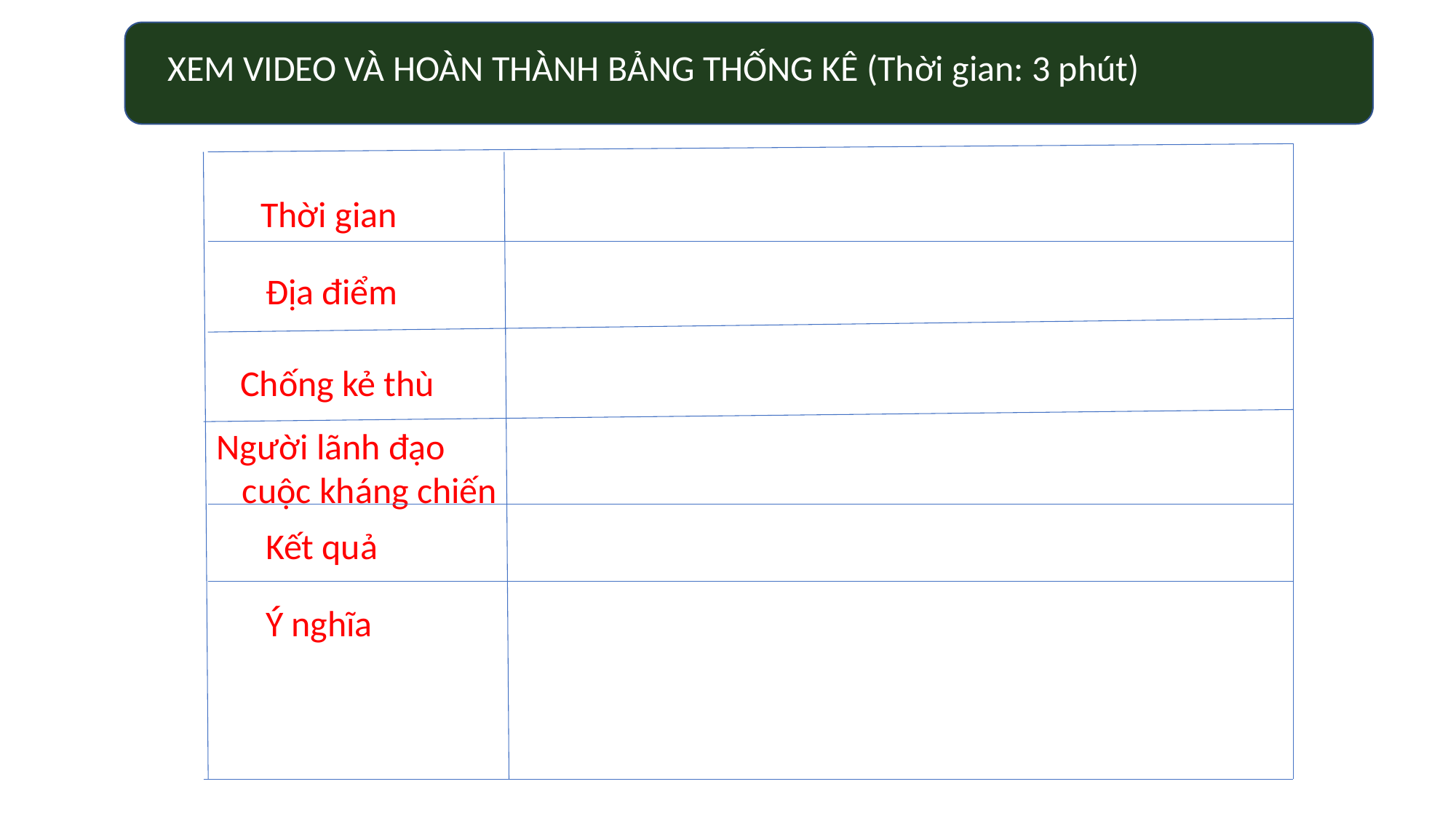

XEM VIDEO VÀ HOÀN THÀNH BẢNG THỐNG KÊ (Thời gian: 3 phút)
Thời gian
Địa điểm
Chống kẻ thù
Người lãnh đạo
cuộc kháng chiến
Kết quả
Ý nghĩa